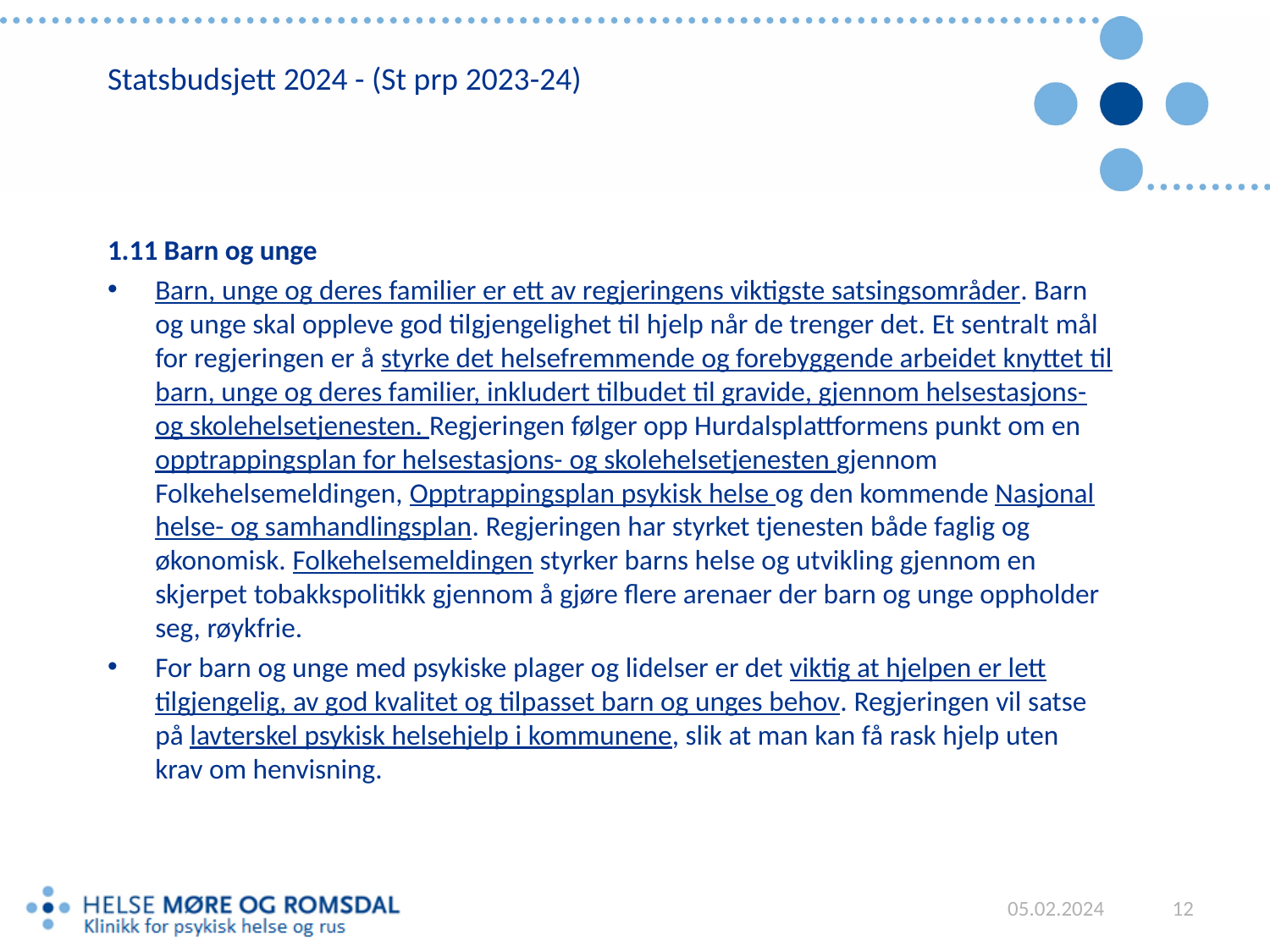

# Statsbudsjett 2024 - (St prp 2023-24)
1.11 Barn og unge
Barn, unge og deres familier er ett av regjeringens viktigste satsingsområder. Barn og unge skal oppleve god tilgjengelighet til hjelp når de trenger det. Et sentralt mål for regjeringen er å styrke det helsefremmende og forebyggende arbeidet knyttet til barn, unge og deres familier, inkludert tilbudet til gravide, gjennom helsestasjons- og skolehelsetjenesten. Regjeringen følger opp Hurdalsplattformens punkt om en opptrappingsplan for helsestasjons- og skolehelsetjenesten gjennom Folkehelsemeldingen, Opptrappingsplan psykisk helse og den kommende Nasjonal helse- og samhandlingsplan. Regjeringen har styrket tjenesten både faglig og økonomisk. Folkehelsemeldingen styrker barns helse og utvikling gjennom en skjerpet tobakkspolitikk gjennom å gjøre flere arenaer der barn og unge oppholder seg, røykfrie.
For barn og unge med psykiske plager og lidelser er det viktig at hjelpen er lett tilgjengelig, av god kvalitet og tilpasset barn og unges behov. Regjeringen vil satse på lavterskel psykisk helsehjelp i kommunene, slik at man kan få rask hjelp uten krav om henvisning.
05.02.2024

12